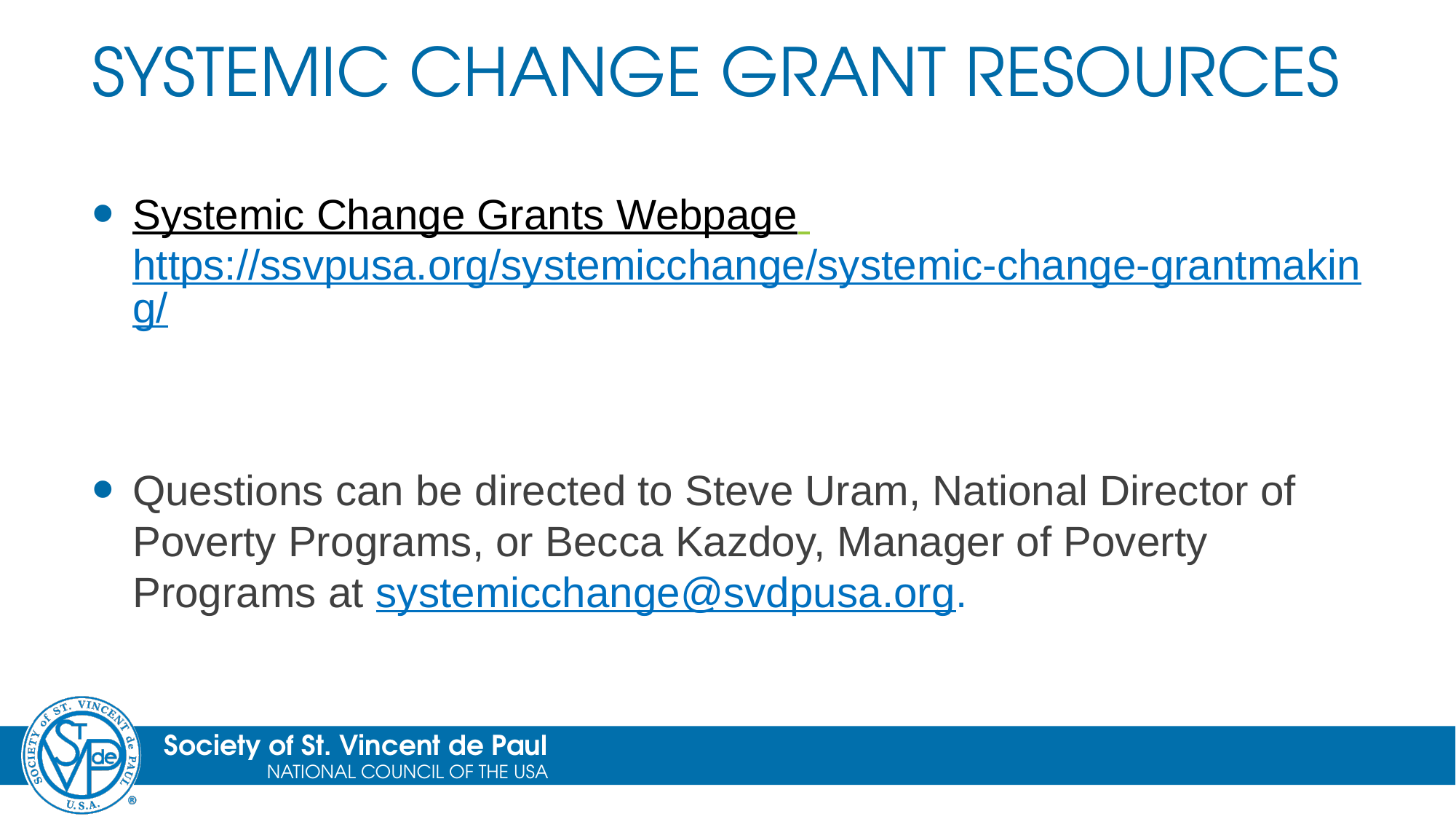

# Systemic Change grant resources
Systemic Change Grants Webpage https://ssvpusa.org/systemicchange/systemic-change-grantmaking/

Questions can be directed to Steve Uram, National Director of Poverty Programs, or Becca Kazdoy, Manager of Poverty Programs at systemicchange@svdpusa.org.